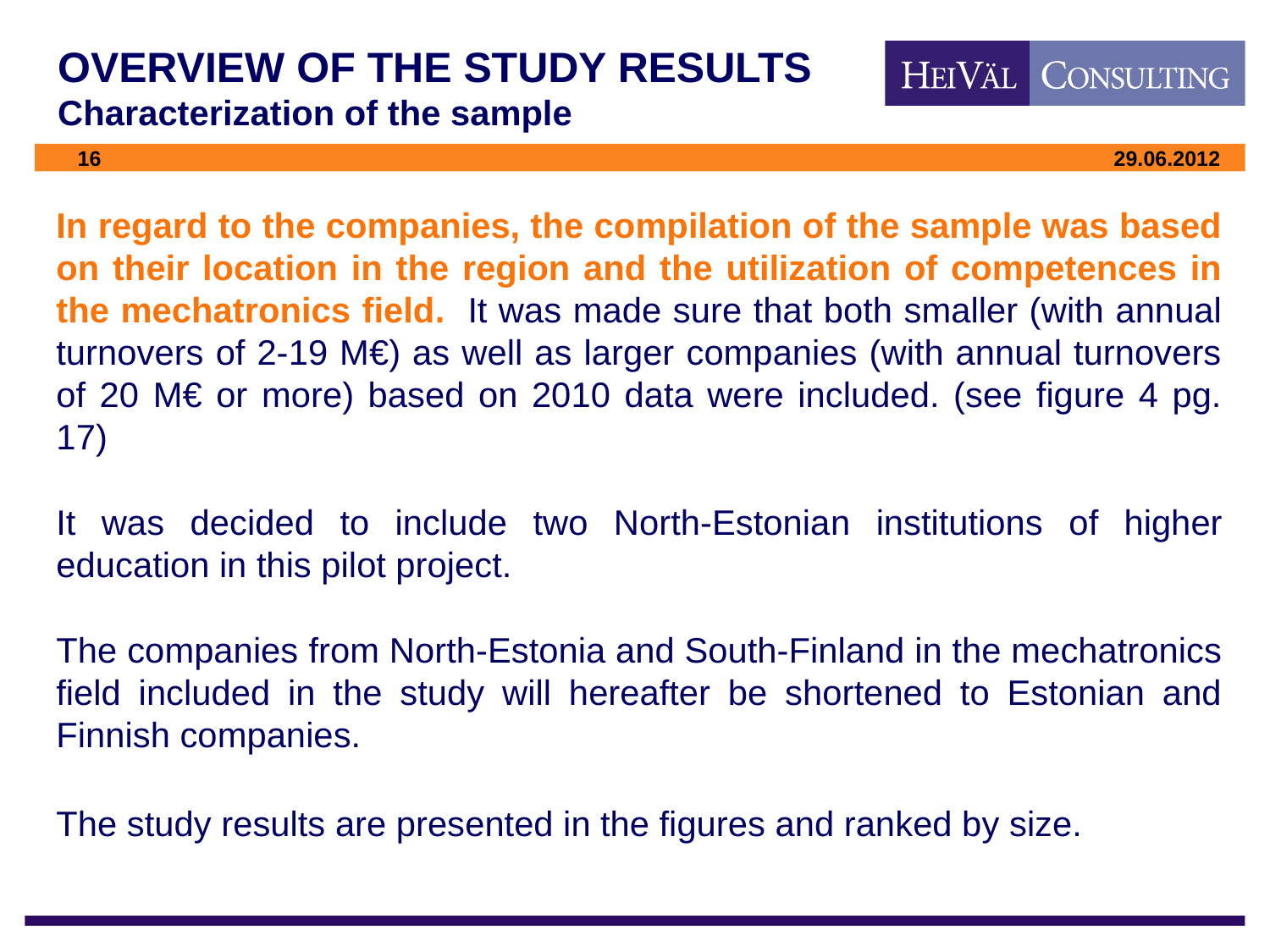

# OVERVIEW OF THE STUDY RESULTS Characterization of the sample
In regard to the companies, the compilation of the sample was based on their location in the region and the utilization of competences in the mechatronics field.  It was made sure that both smaller (with annual turnovers of 2-19 M€) as well as larger companies (with annual turnovers of 20 M€ or more) based on 2010 data were included. (see figure 4 pg. 17)

It was decided to include two North-Estonian institutions of higher education in this pilot project.

The companies from North-Estonia and South-Finland in the mechatronics field included in the study will hereafter be shortened to Estonian and Finnish companies.

The study results are presented in the figures and ranked by size.